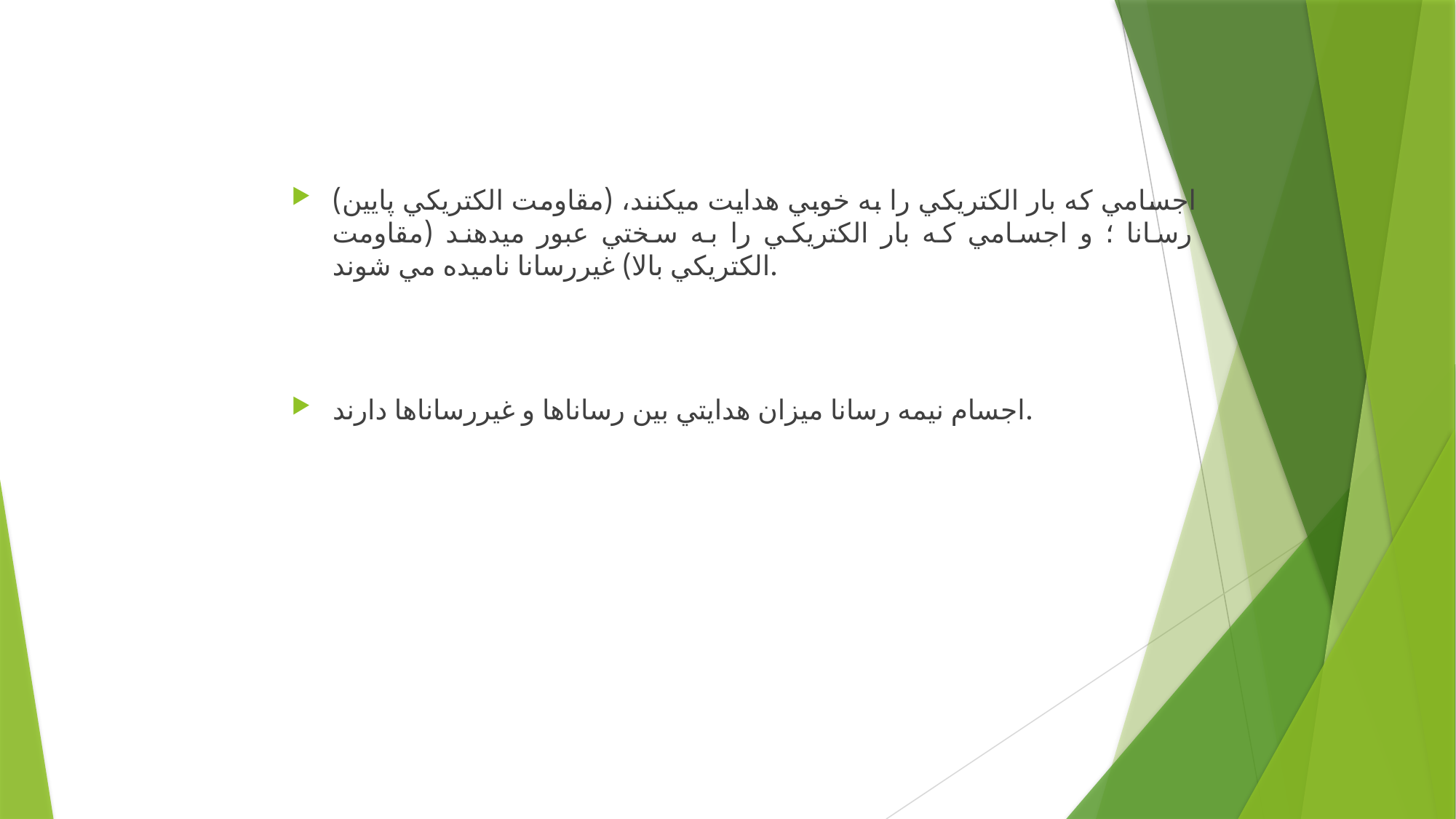

اجسامي که بار الکتريکي را به خوبي هدايت ميکنند، (مقاومت الکتريکي پايين) رسانا ؛ و اجسامي که بار الکتريکي را به سختي عبور ميدهند (مقاومت الکتريکي بالا) غيررسانا ناميده مي شوند.

اجسام نيمه رسانا ميزان هدايتي بين رساناها و غيررساناها دارند.